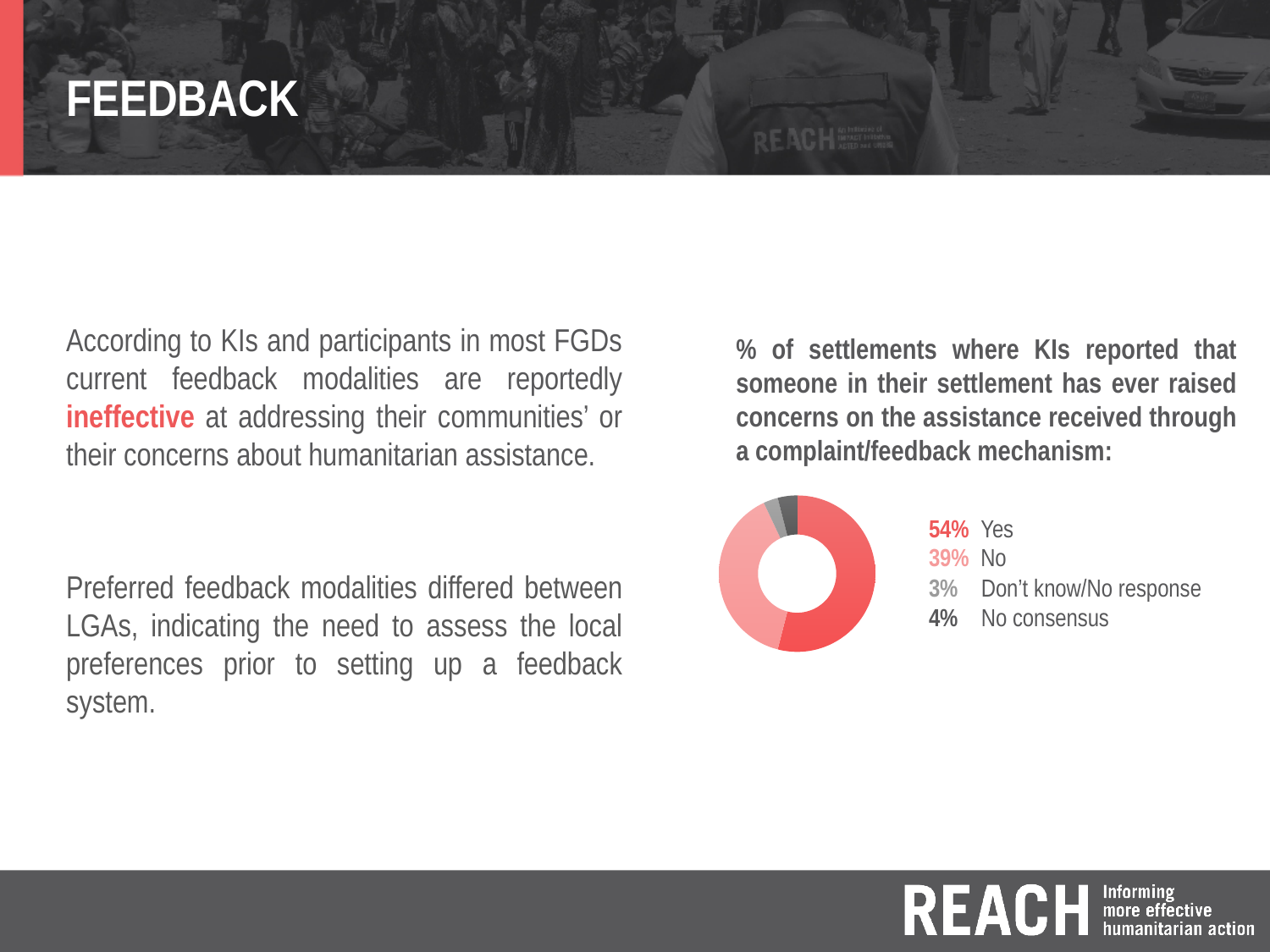

# FEEDBACK
According to KIs and participants in most FGDs current feedback modalities are reportedly ineffective at addressing their communities’ or their concerns about humanitarian assistance.

Preferred feedback modalities differed between LGAs, indicating the need to assess the local preferences prior to setting up a feedback system.
% of settlements where KIs reported that someone in their settlement has ever raised concerns on the assistance received through a complaint/feedback mechanism:

### Chart

| Category |  |
|---|---|
54%  Yes
39%  No
3%    Don’t know/No response
4%    No consensus